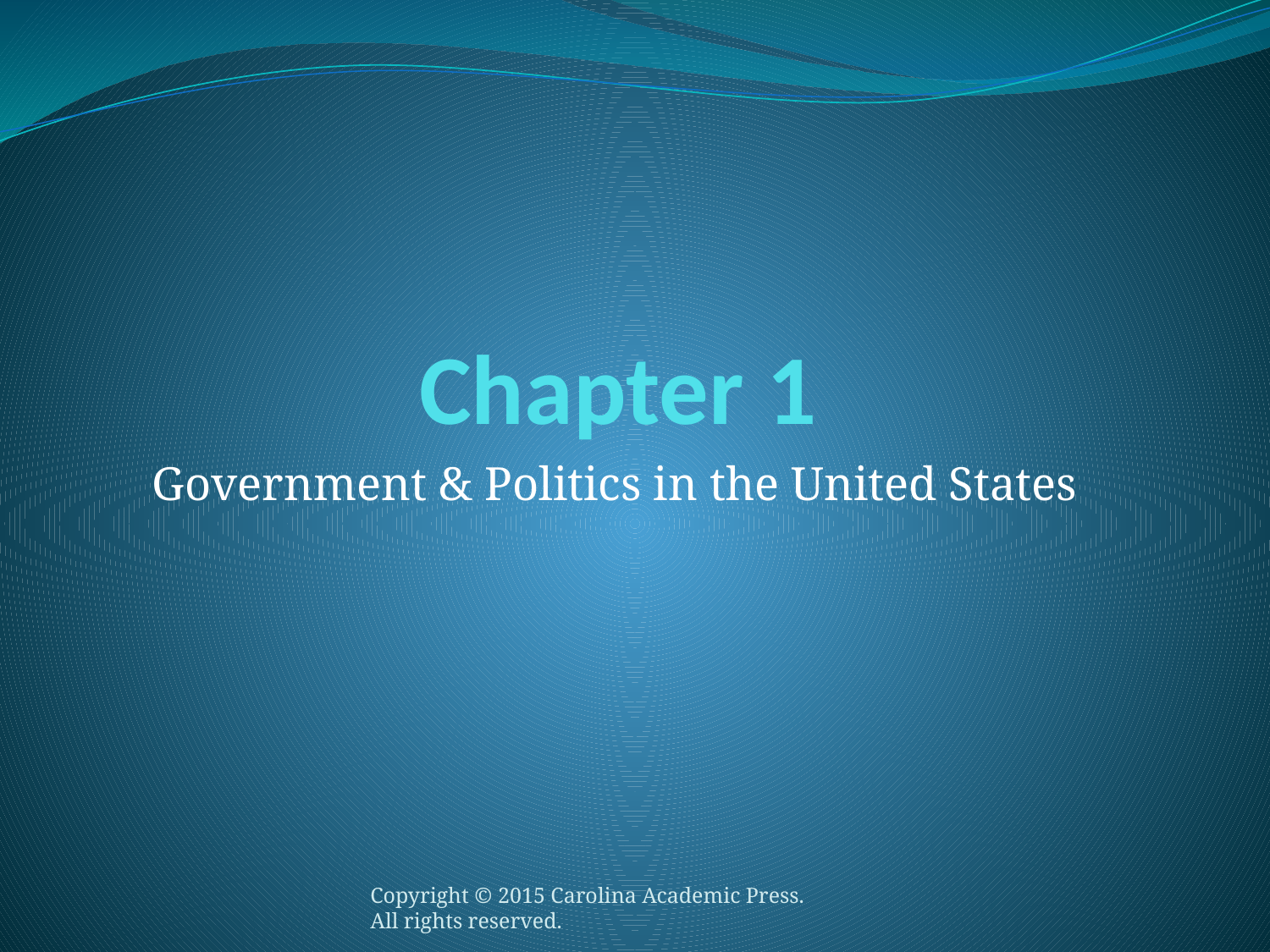

# Chapter 1
Government & Politics in the United States
Copyright © 2015 Carolina Academic Press. All rights reserved.